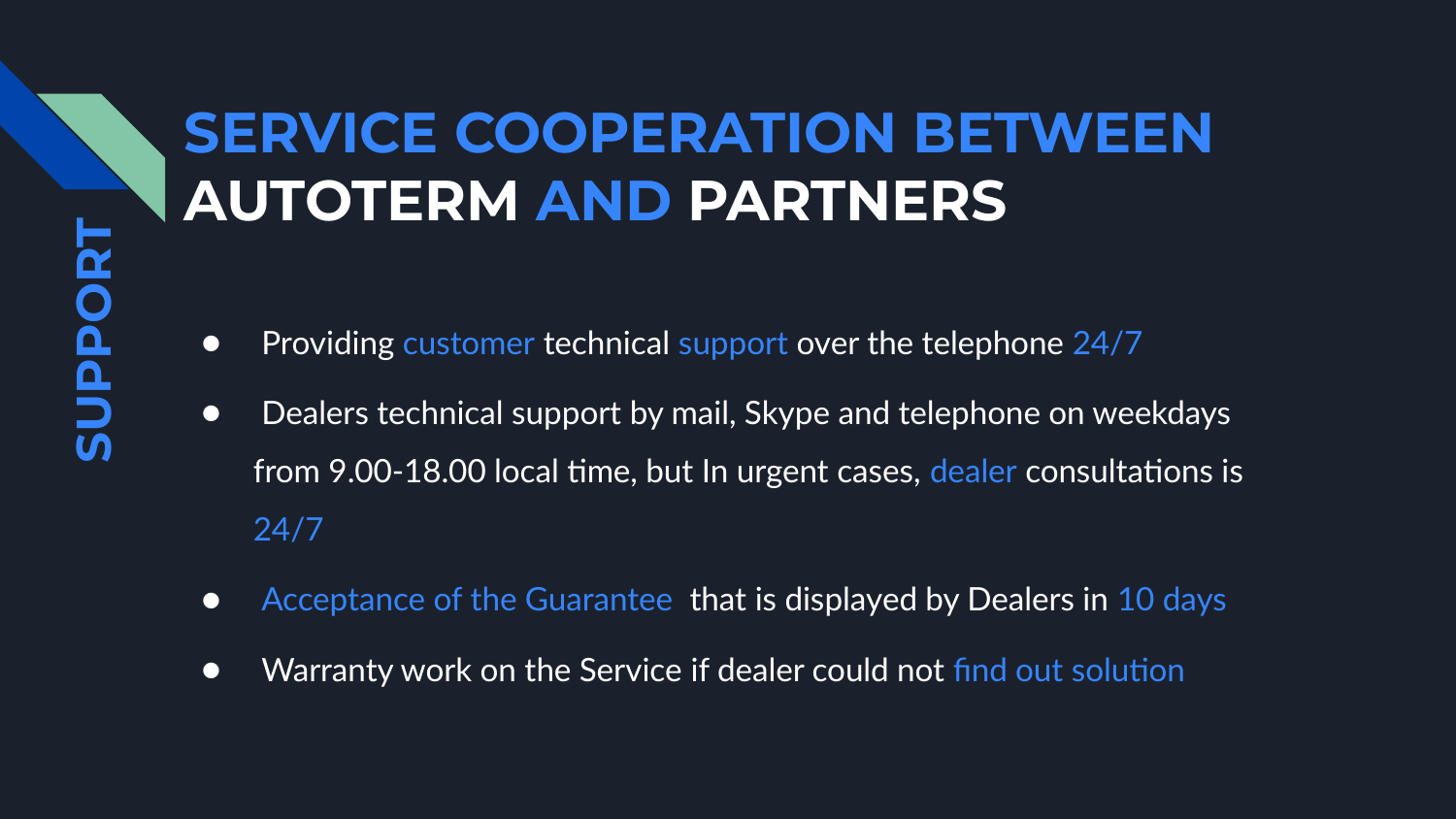

# SERVICE COOPERATION BETWEEN AUTOTERM AND PARTNERS
 Providing customer technical support over the telephone 24/7
 Dealers technical support by mail, Skype and telephone on weekdays from 9.00-18.00 local time, but In urgent cases, dealer consultations is 24/7
 Acceptance of the Guarantee  that is displayed by Dealers in 10 days
 Warranty work on the Service if dealer could not find out solution
SUPPORT